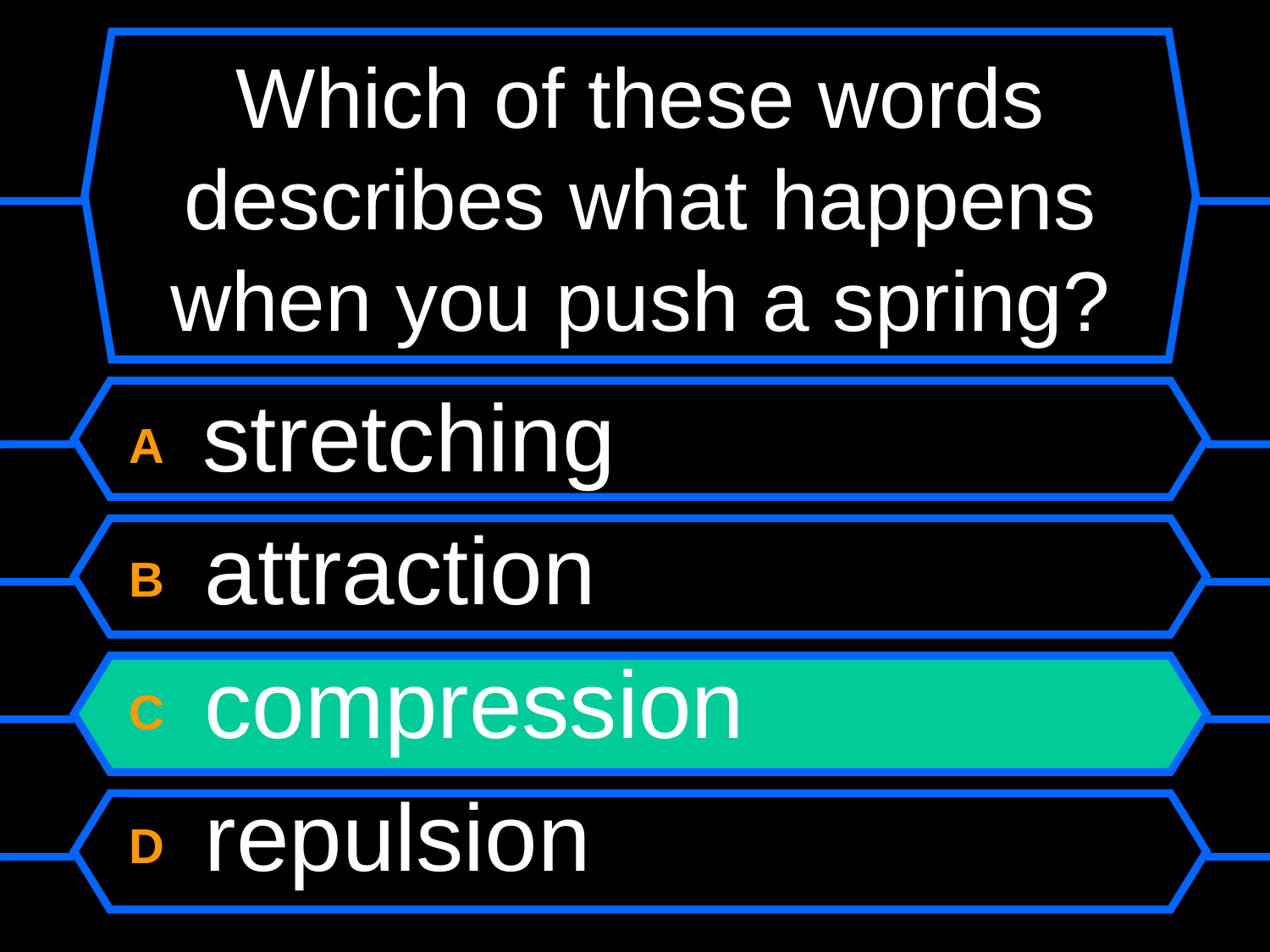

# Which of these words describes what happens when you push a spring?

A  stretching
B  attraction
C  compression
D  repulsion